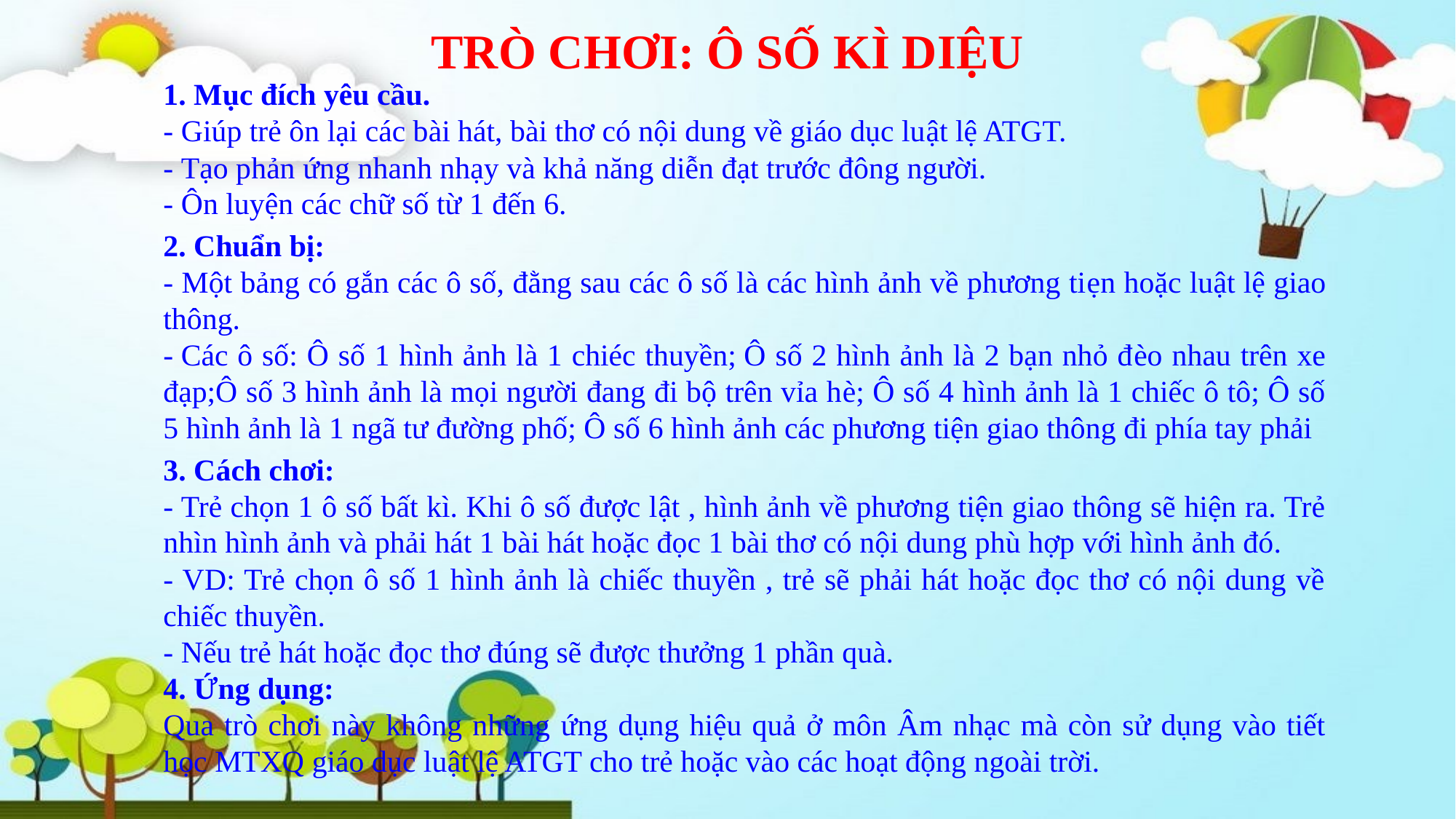

TRÒ CHƠI: Ô SỐ KÌ DIỆU
1. Mục đích yêu cầu.
- Giúp trẻ ôn lại các bài hát, bài thơ có nội dung về giáo dục luật lệ ATGT.
- Tạo phản ứng nhanh nhạy và khả năng diễn đạt trước đông người.
- Ôn luyện các chữ số từ 1 đến 6.
2. Chuẩn bị:
- Một bảng có gắn các ô số, đằng sau các ô số là các hình ảnh về phương tiẹn hoặc luật lệ giao thông.
- Các ô số: Ô số 1 hình ảnh là 1 chiéc thuyền; Ô số 2 hình ảnh là 2 bạn nhỏ đèo nhau trên xe đạp;Ô số 3 hình ảnh là mọi người đang đi bộ trên vỉa hè; Ô số 4 hình ảnh là 1 chiếc ô tô; Ô số 5 hình ảnh là 1 ngã tư đường phố; Ô số 6 hình ảnh các phương tiện giao thông đi phía tay phải
3. Cách chơi:
- Trẻ chọn 1 ô số bất kì. Khi ô số được lật , hình ảnh về phương tiện giao thông sẽ hiện ra. Trẻ nhìn hình ảnh và phải hát 1 bài hát hoặc đọc 1 bài thơ có nội dung phù hợp với hình ảnh đó.
- VD: Trẻ chọn ô số 1 hình ảnh là chiếc thuyền , trẻ sẽ phải hát hoặc đọc thơ có nội dung về chiếc thuyền.
- Nếu trẻ hát hoặc đọc thơ đúng sẽ được thưởng 1 phần quà.
4. Ứng dụng:
Qua trò chơi này không những ứng dụng hiệu quả ở môn Âm nhạc mà còn sử dụng vào tiết học MTXQ giáo dục luật lệ ATGT cho trẻ hoặc vào các hoạt động ngoài trời.